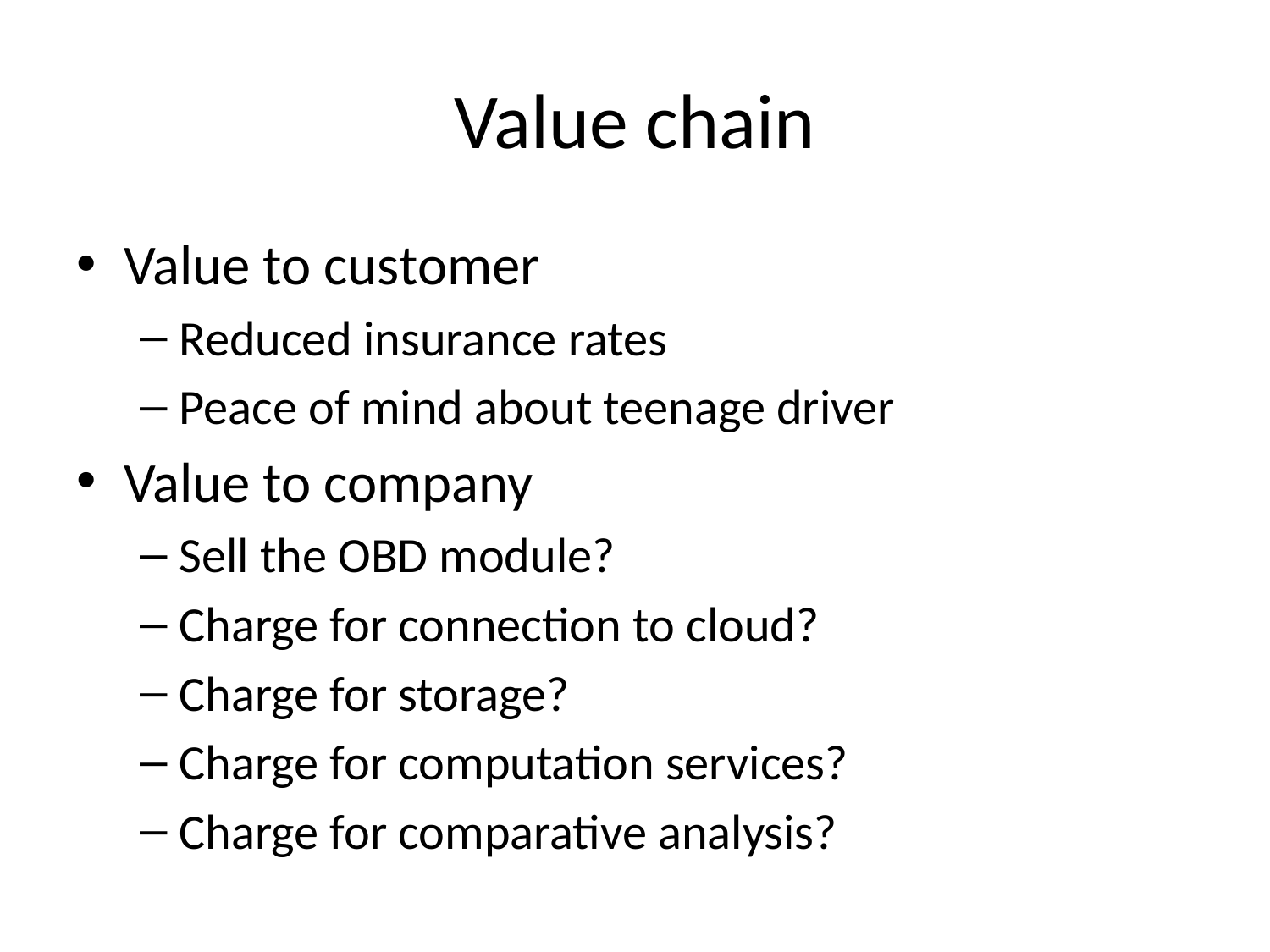

# Value chain
Value to customer
Reduced insurance rates
Peace of mind about teenage driver
Value to company
Sell the OBD module?
Charge for connection to cloud?
Charge for storage?
Charge for computation services?
Charge for comparative analysis?